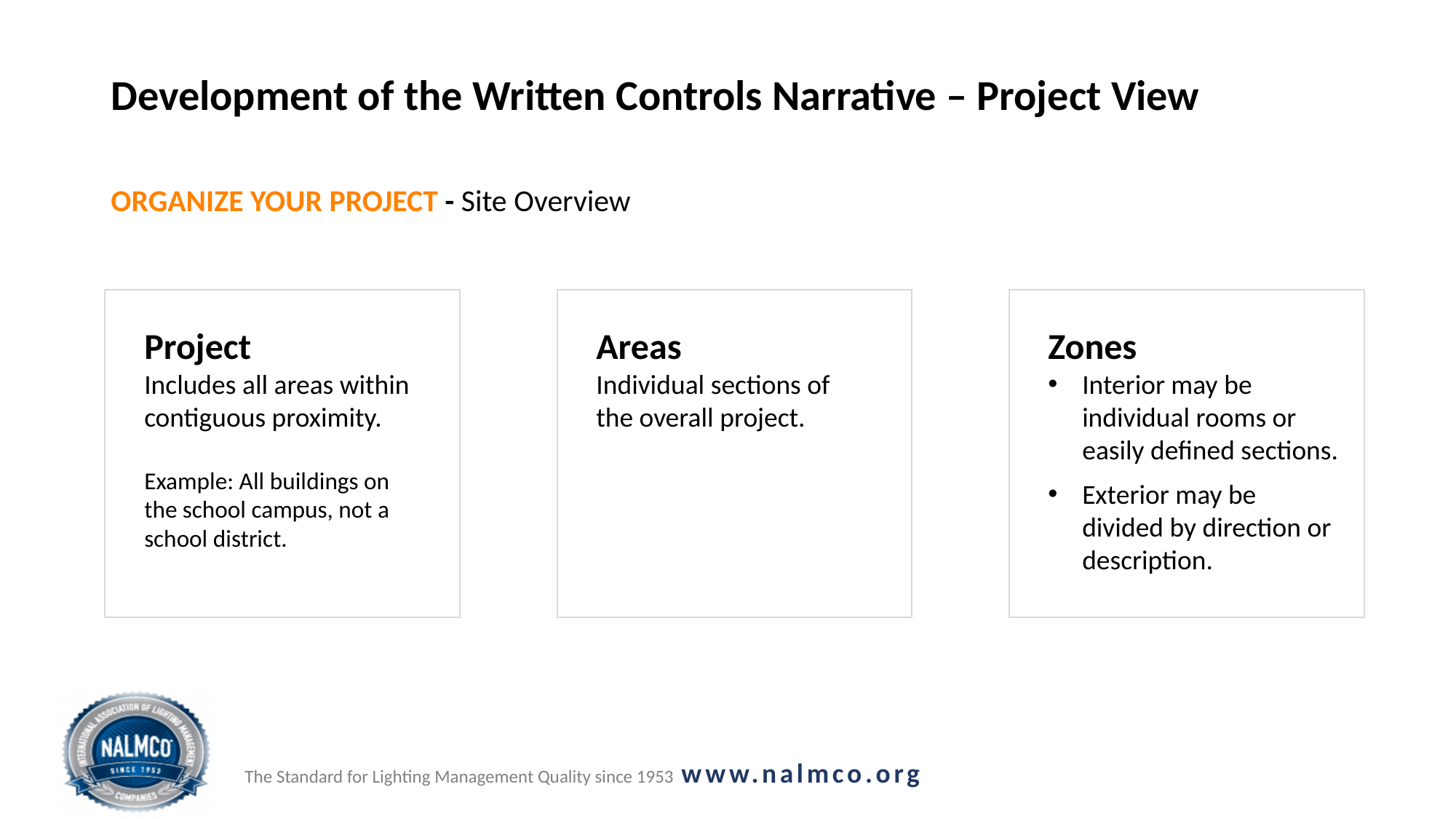

# Development of the Written Controls Narrative – Project View
ORGANIZE YOUR PROJECT - Site Overview

Project
Includes all areas within contiguous proximity.

Example: All buildings on the school campus, not a school district.
Areas
Individual sections of the overall project.
Zones
Interior may be individual rooms or easily defined sections.
Exterior may be divided by direction or description.